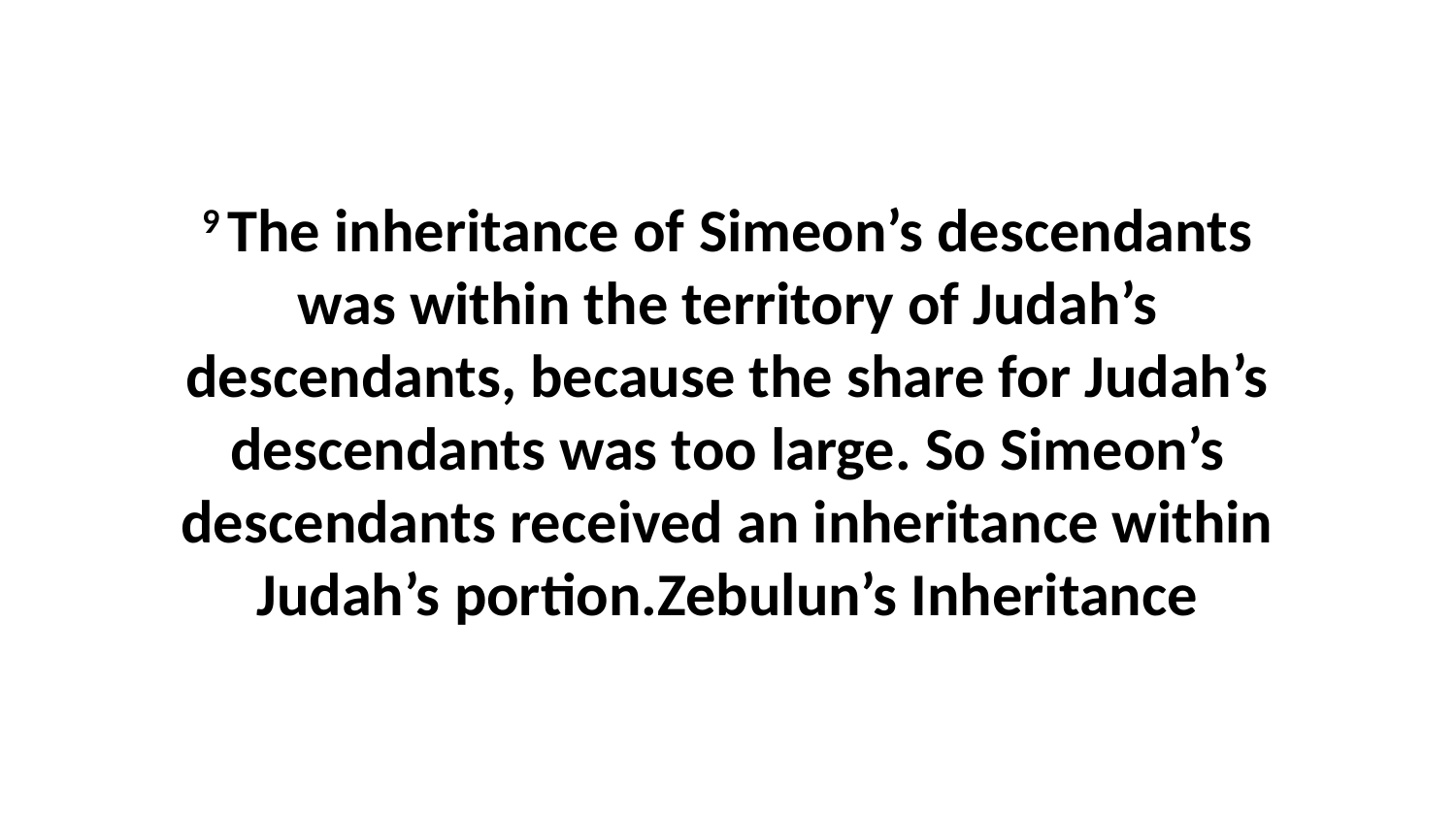

9 The inheritance of Simeon’s descendants was within the territory of Judah’s descendants, because the share for Judah’s descendants was too large. So Simeon’s descendants received an inheritance within Judah’s portion.Zebulun’s Inheritance